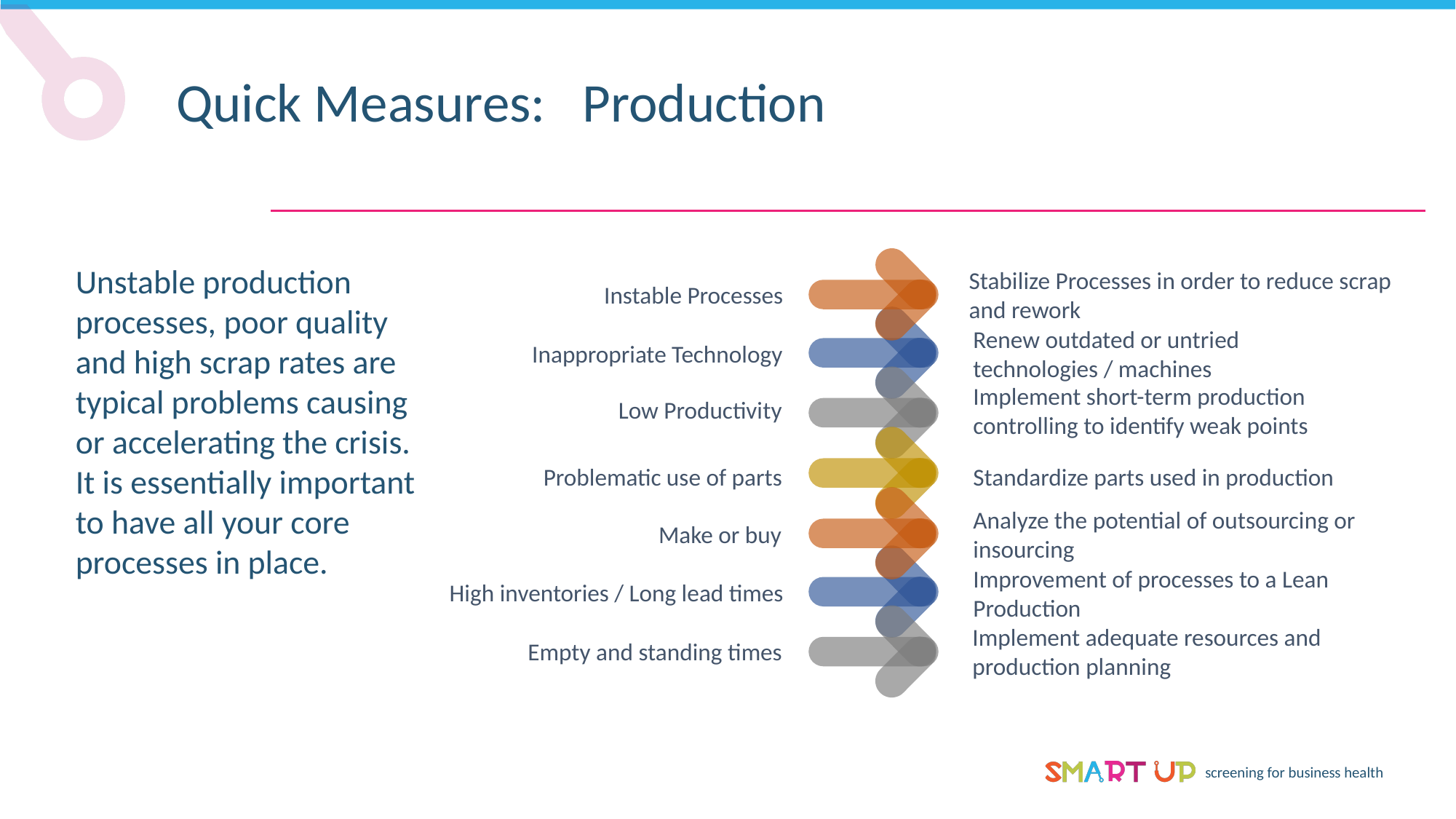

Quick Measures:   Production

Unstable production processes, poor quality and high scrap rates are typical problems causing or accelerating the crisis. It is essentially important to have all your core processes in place.
Stabilize Processes in order to reduce scrap
and rework
Instable Processes

Renew outdated or untried technologies / machines
Inappropriate Technology

Implement short-term production controlling to identify weak points
Low Productivity

Problematic use of parts
Standardize parts used in production

Analyze the potential of outsourcing or insourcing
Make or buy

Improvement of processes to a Lean Production
High inventories / Long lead times

Implement adequate resources and production planning
Empty and standing times